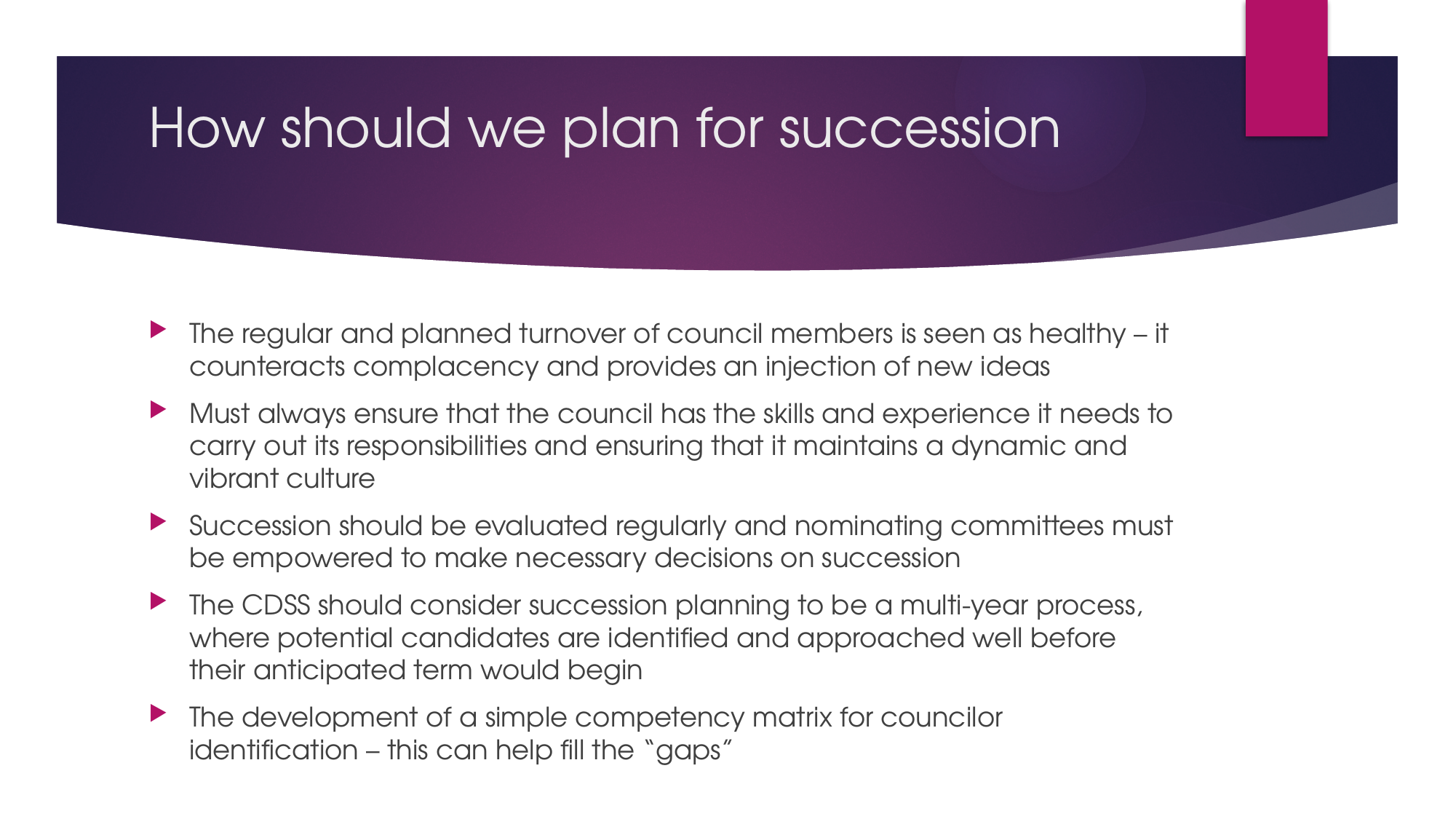

# How should we plan for succession
The regular and planned turnover of council members is seen as healthy – it counteracts complacency and provides an injection of new ideas
Must always ensure that the council has the skills and experience it needs to carry out its responsibilities and ensuring that it maintains a dynamic and vibrant culture
Succession should be evaluated regularly and nominating committees must be empowered to make necessary decisions on succession
The CDSS should consider succession planning to be a multi-year process, where potential candidates are identified and approached well before their anticipated term would begin
The development of a simple competency matrix for councilor identification – this can help fill the “gaps”